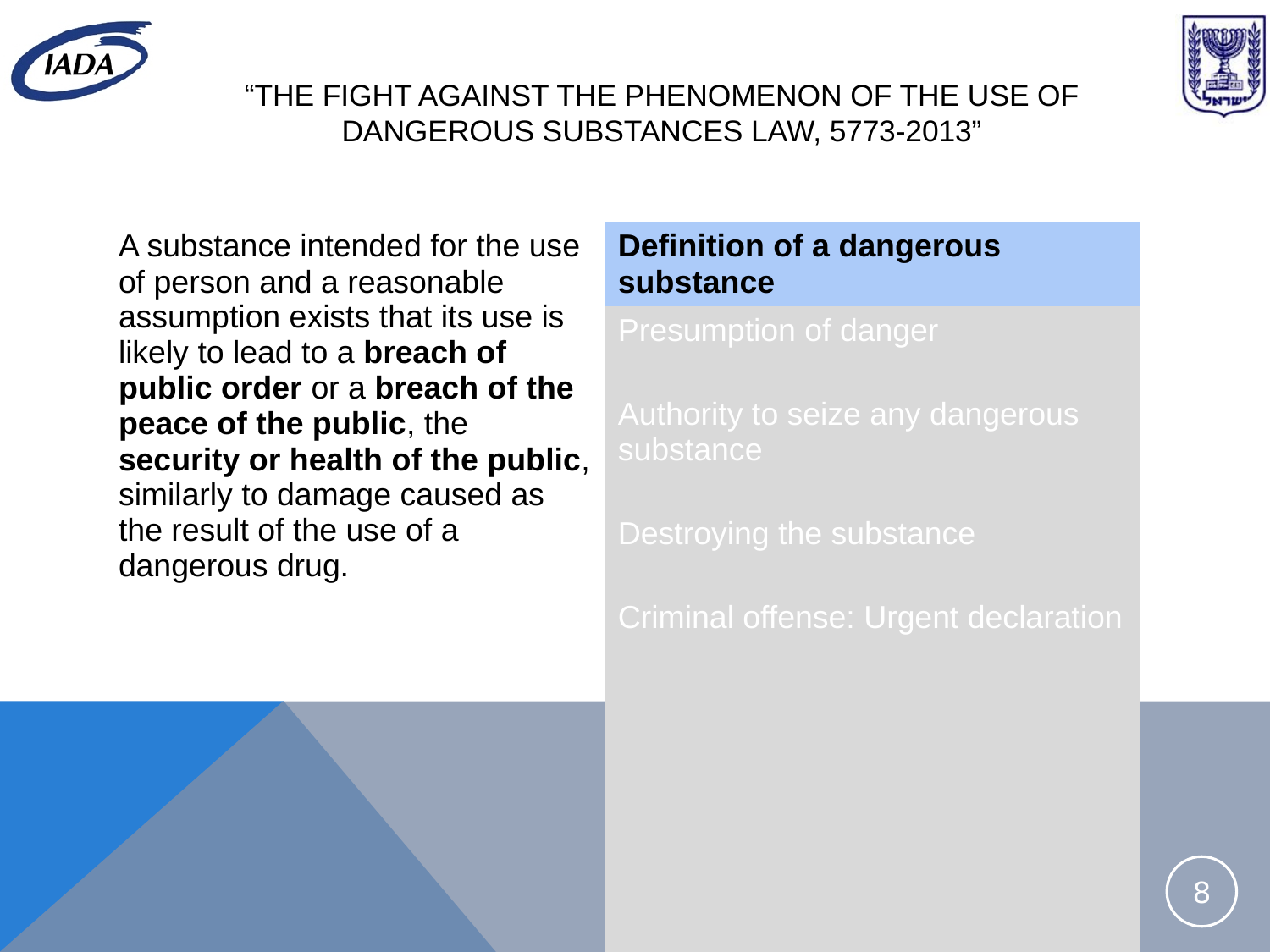

# “The fight against the phenomenon of the use of dangerous substances law, 5773-2013”
| A substance intended for the use of person and a reasonable assumption exists that its use is likely to lead to a breach of public order or a breach of the peace of the public, the security or health of the public, similarly to damage caused as the result of the use of a dangerous drug. | Definition of a dangerous substance |
| --- | --- |
|  | Presumption of danger |
|  | Authority to seize any dangerous substance |
|  | Destroying the substance |
|  | Criminal offense: Urgent declaration |
8